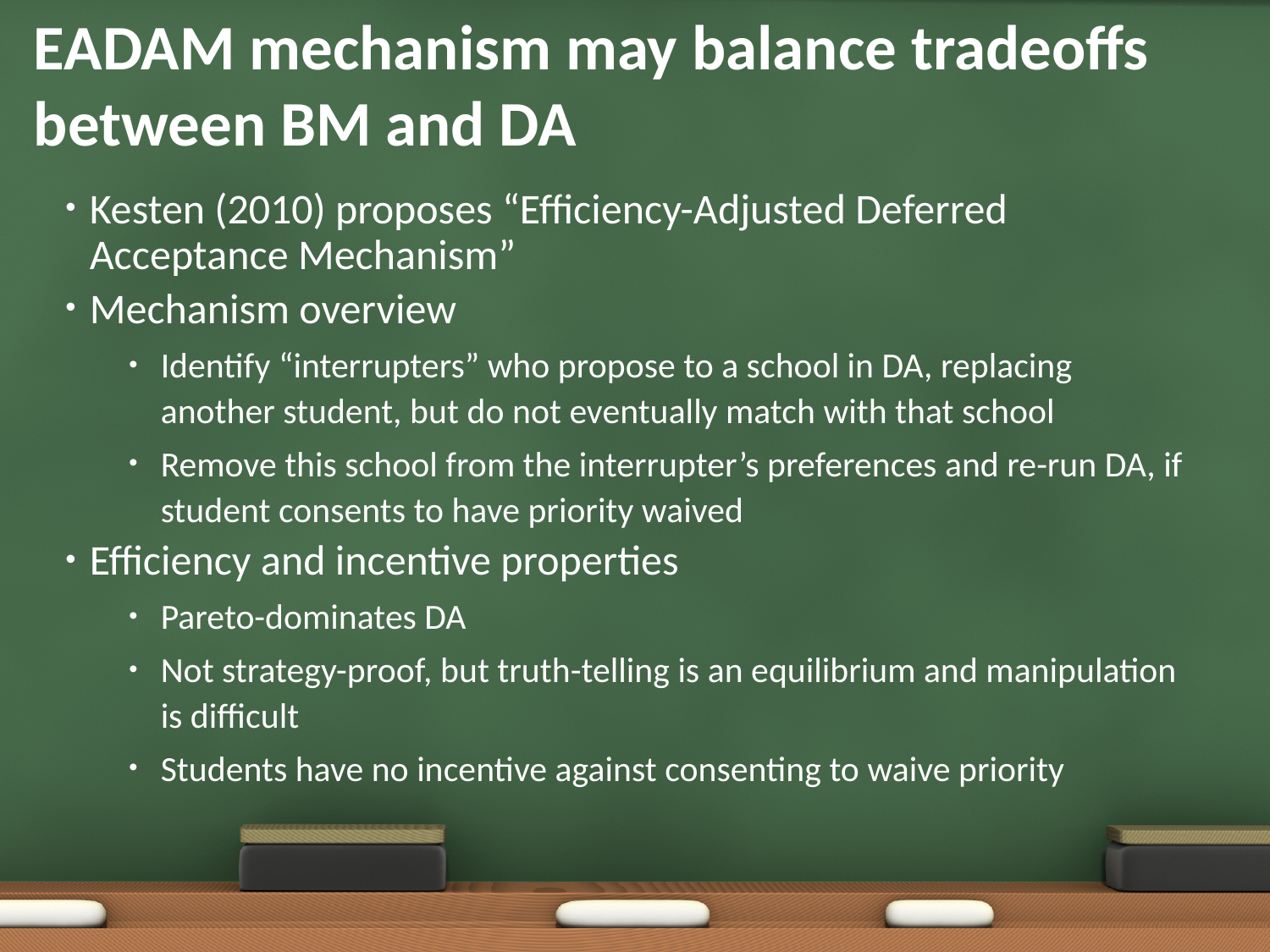

# EADAM mechanism may balance tradeoffs between BM and DA
Kesten (2010) proposes “Efficiency-Adjusted Deferred Acceptance Mechanism”
Mechanism overview
Identify “interrupters” who propose to a school in DA, replacing another student, but do not eventually match with that school
Remove this school from the interrupter’s preferences and re-run DA, if student consents to have priority waived
Efficiency and incentive properties
Pareto-dominates DA
Not strategy-proof, but truth-telling is an equilibrium and manipulation is difficult
Students have no incentive against consenting to waive priority